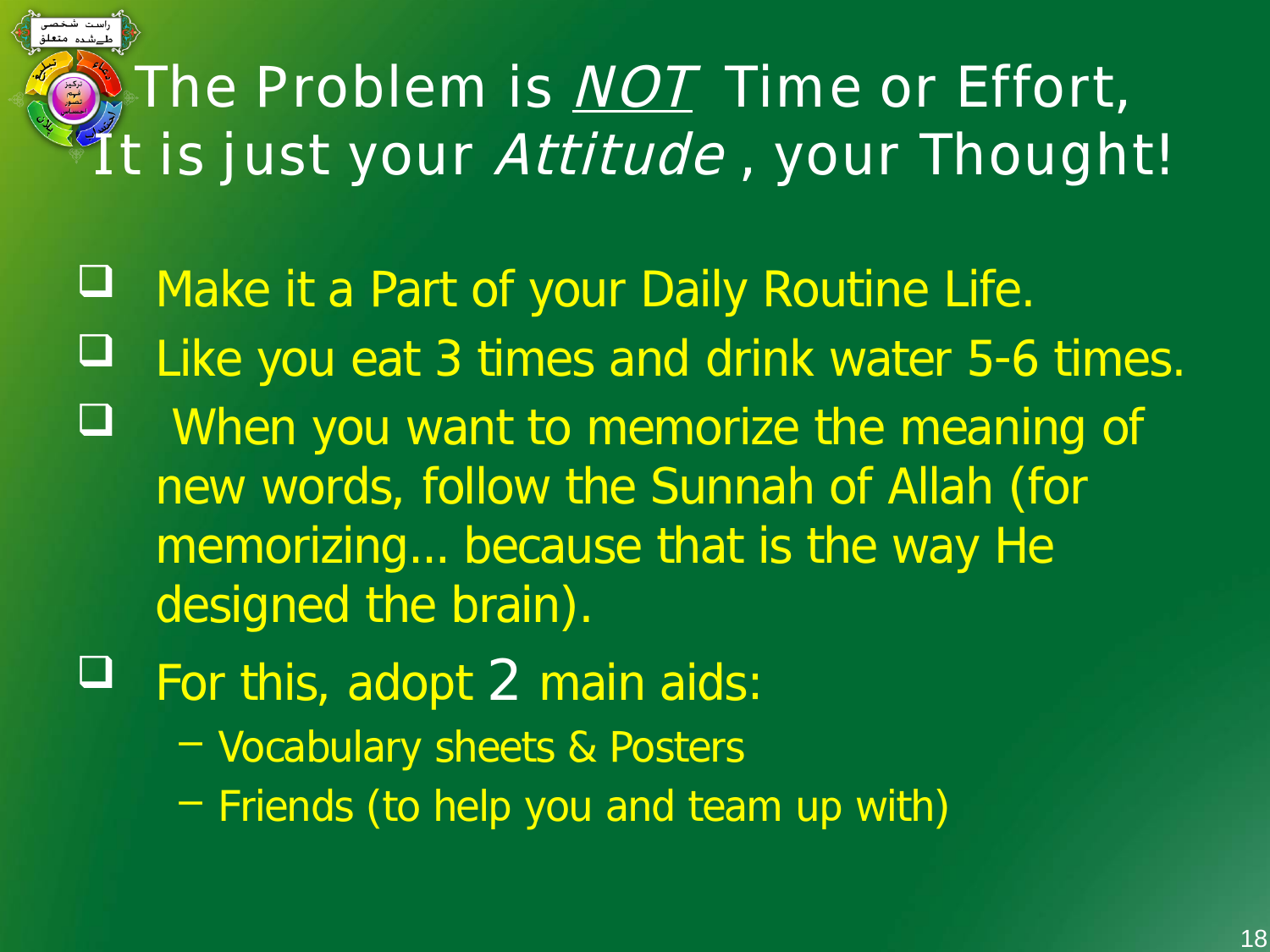

# The Problem is NOT  Time or Effort, It is just your Attitude , your Thought!

Make it a Part of your Daily Routine Life.
Like you eat 3 times and drink water 5-6 times.
 When you want to memorize the meaning of new words, follow the Sunnah of Allah (for memorizing… because that is the way He designed the brain).
For this, adopt 2 main aids:
Vocabulary sheets & Posters
Friends (to help you and team up with)